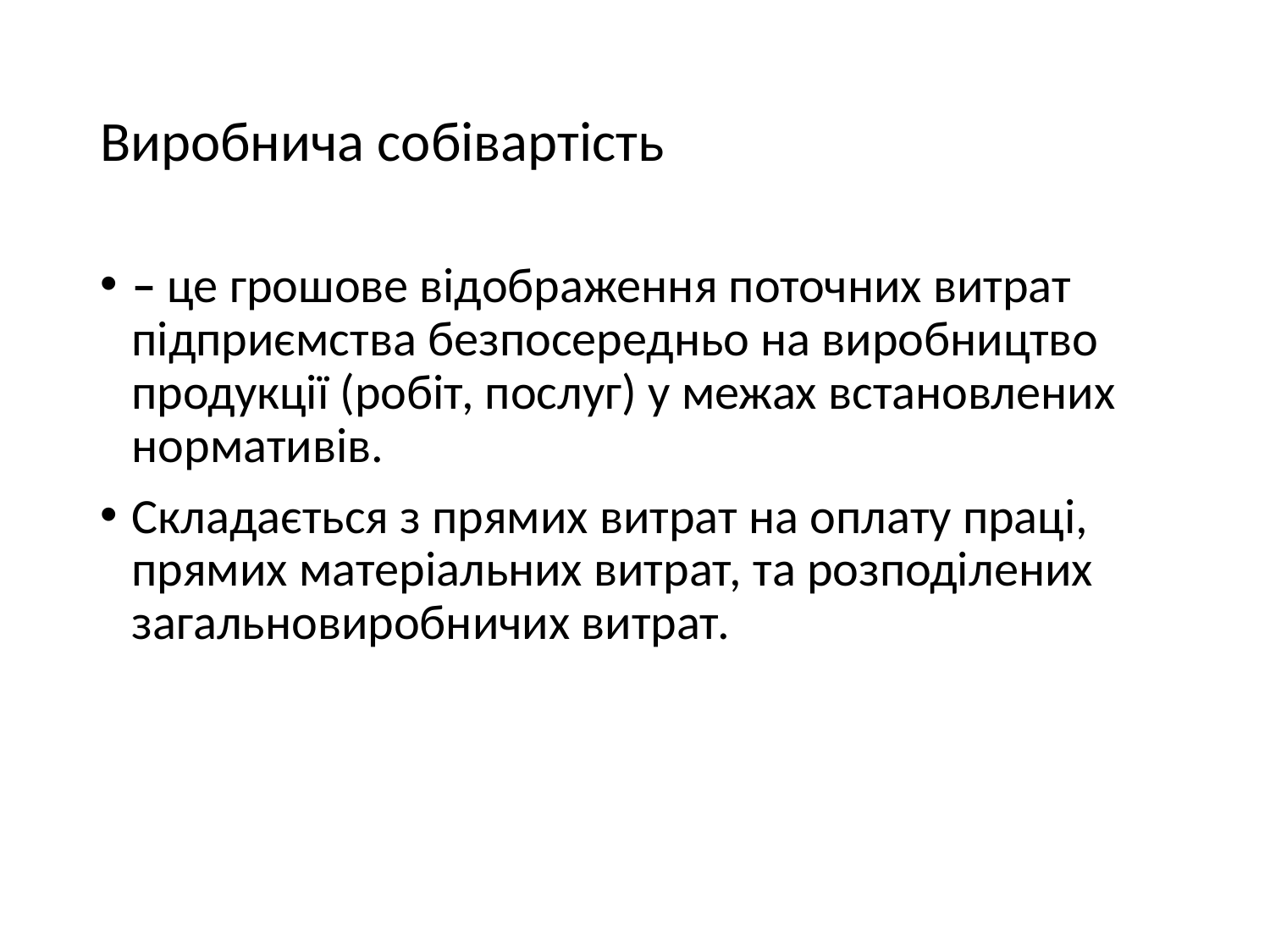

# Виробнича собівартість
– це грошове відображення поточних витрат підприємства безпосередньо на виробництво продукції (робіт, послуг) у межах встановлених нормативів.
Складається з прямих витрат на оплату праці, прямих матеріальних витрат, та розподілених загальновиробничих витрат.